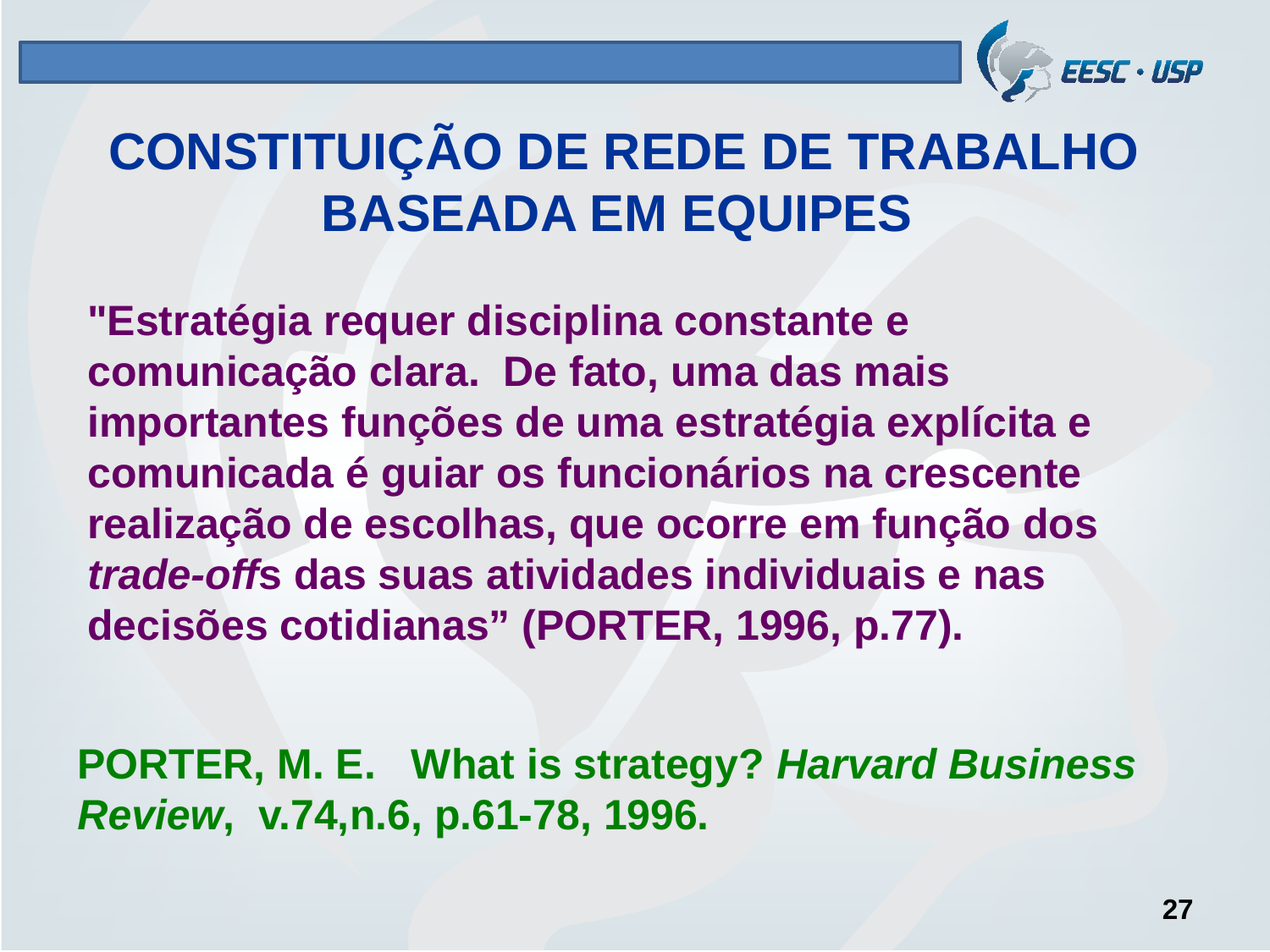

# CONSTITUIÇÃO DE REDE DE TRABALHO BASEADA EM EQUIPES
"Estratégia requer disciplina constante e comunicação clara.  De fato, uma das mais importantes funções de uma estratégia explícita e comunicada é guiar os funcionários na crescente realização de escolhas, que ocorre em função dos trade-offs das suas atividades individuais e nas decisões cotidianas” (PORTER, 1996, p.77).
PORTER, M. E.   What is strategy? Harvard Business Review,  v.74,n.6, p.61-78, 1996.
27